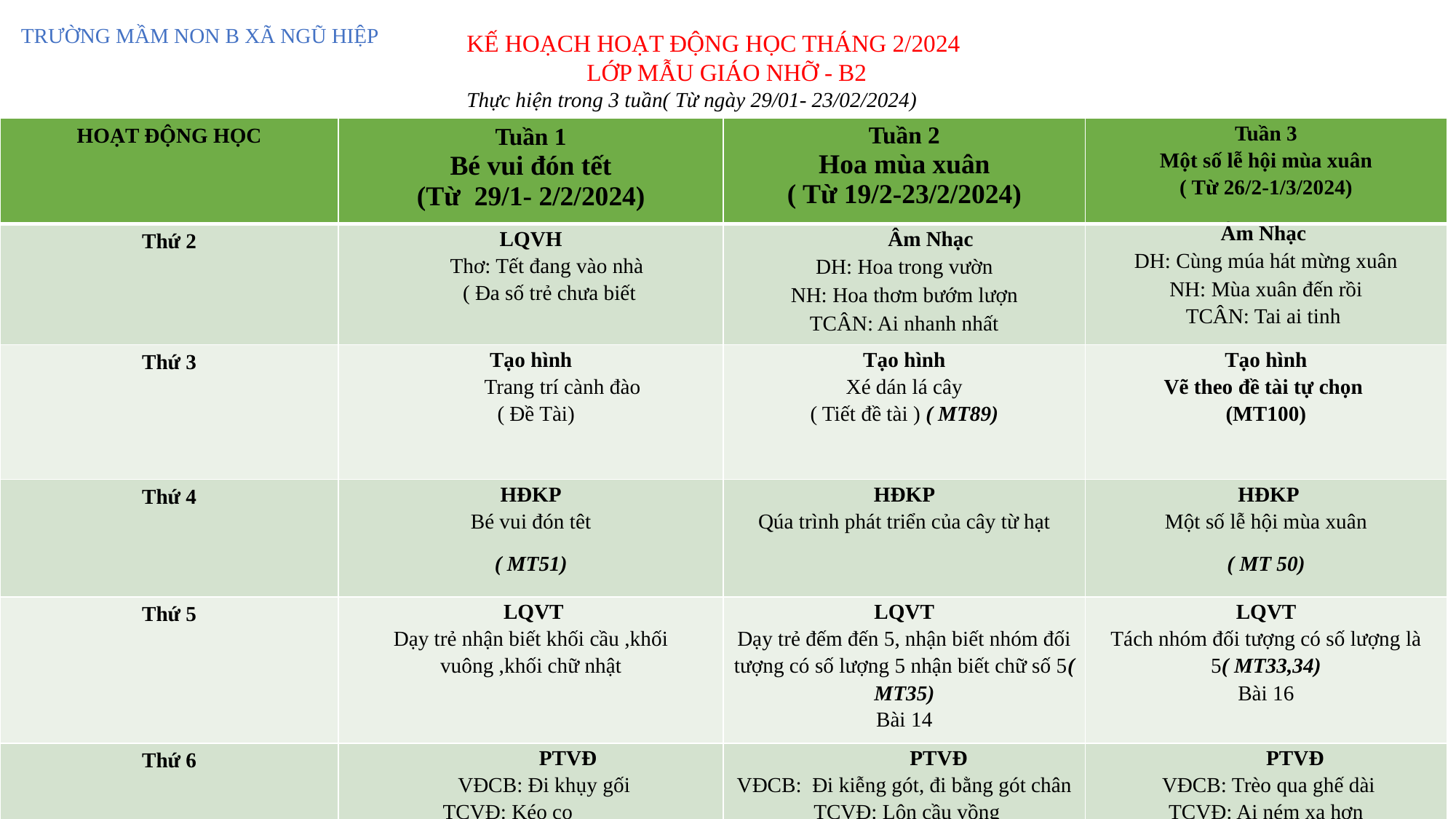

TRƯỜNG MẦM NON B XÃ NGŨ HIỆP
KẾ HOẠCH HOẠT ĐỘNG HỌC THÁNG 2/2024
                    LỚP MẪU GIÁO NHỠ - B2
Thực hiện trong 3 tuần( Từ ngày 29/01- 23/02/2024)
| HOẠT ĐỘNG HỌC | Tuần 1 Bé vui đón tết (Từ 29/1- 2/2/2024) | Tuần 2 Hoa mùa xuân ( Từ 19/2-23/2/2024) | Tuần 3 Một số lễ hội mùa xuân ( Từ 26/2-1/3/2024) |
| --- | --- | --- | --- |
| Thứ 2 | LQVH Thơ: Tết đang vào nhà ( Đa số trẻ chưa biết | Âm Nhạc DH: Hoa trong vườn NH: Hoa thơm bướm lượn TCÂN: Ai nhanh nhất | Âm Nhạc DH: Cùng múa hát mừng xuân NH: Mùa xuân đến rồi TCÂN: Tai ai tinh |
| Thứ 3 | Tạo hình Trang trí cành đào ( Đề Tài) | Tạo hình Xé dán lá cây ( Tiết đề tài ) ( MT89) | Tạo hình Vẽ theo đề tài tự chọn (MT100) |
| Thứ 4 | HĐKP Bé vui đón têt ( MT51) | HĐKP Qúa trình phát triển của cây từ hạt | HĐKP Một số lễ hội mùa xuân ( MT 50) |
| Thứ 5 | LQVT Dạy trẻ nhận biết khối cầu ,khối vuông ,khối chữ nhật | LQVT Dạy trẻ đếm đến 5, nhận biết nhóm đối tượng có số lượng 5 nhận biết chữ số 5( MT35) Bài 14 | LQVT Tách nhóm đối tượng có số lượng là 5( MT33,34) Bài 16 |
| Thứ 6 | PTVĐ VĐCB: Đi khụy gối TCVĐ: Kéo co | PTVĐ VĐCB: Đi kiễng gót, đi bằng gót chân TCVĐ: Lộn cầu vồng | PTVĐ VĐCB: Trèo qua ghế dài TCVĐ: Ai ném xa hơn |